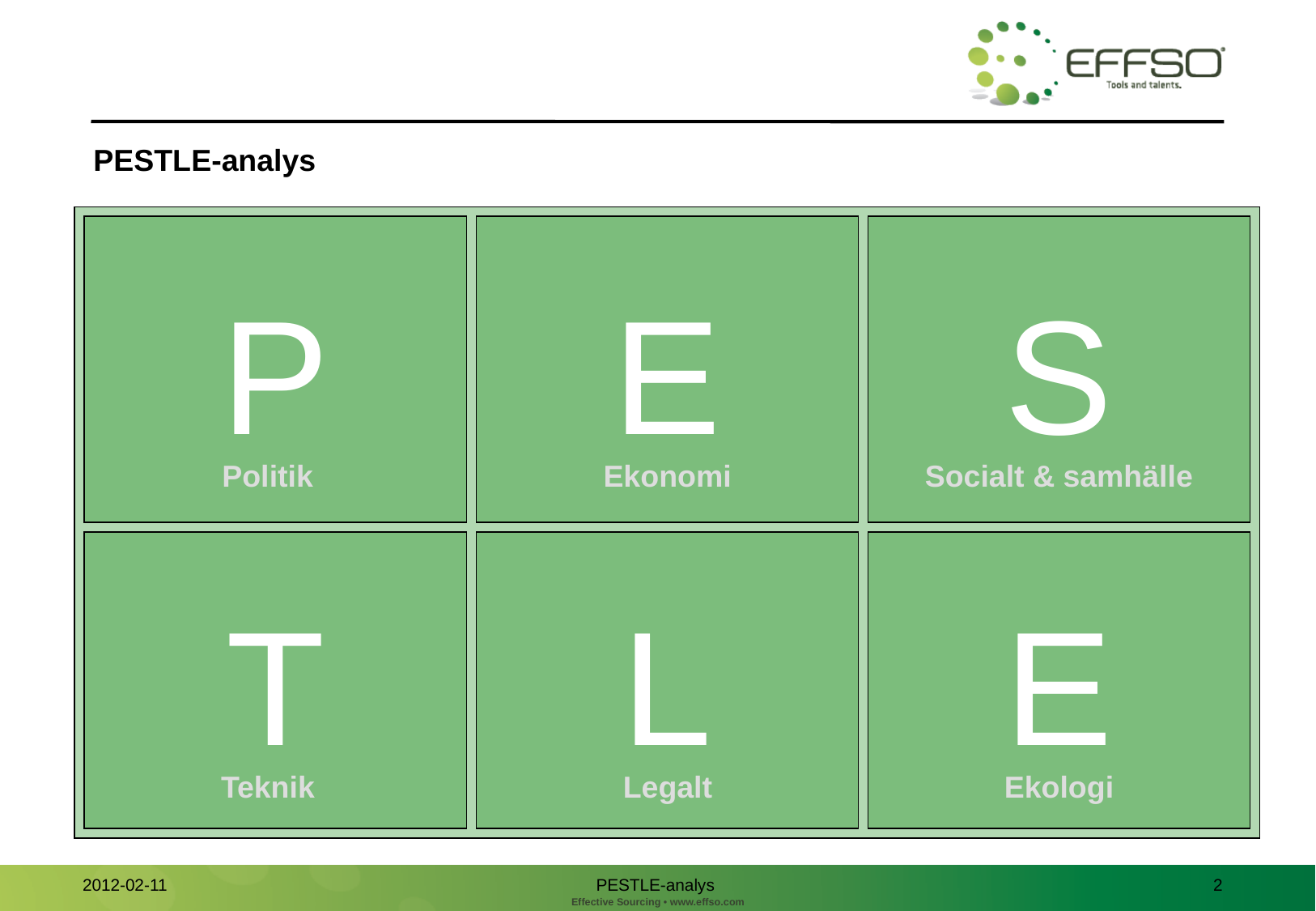

PESTLE-analys

P
E
S
Politik
Ekonomi
Socialt & samhälle
T
L
E
Teknik
Legalt
Ekologi
PESTLE-analys
2
2012-02-11